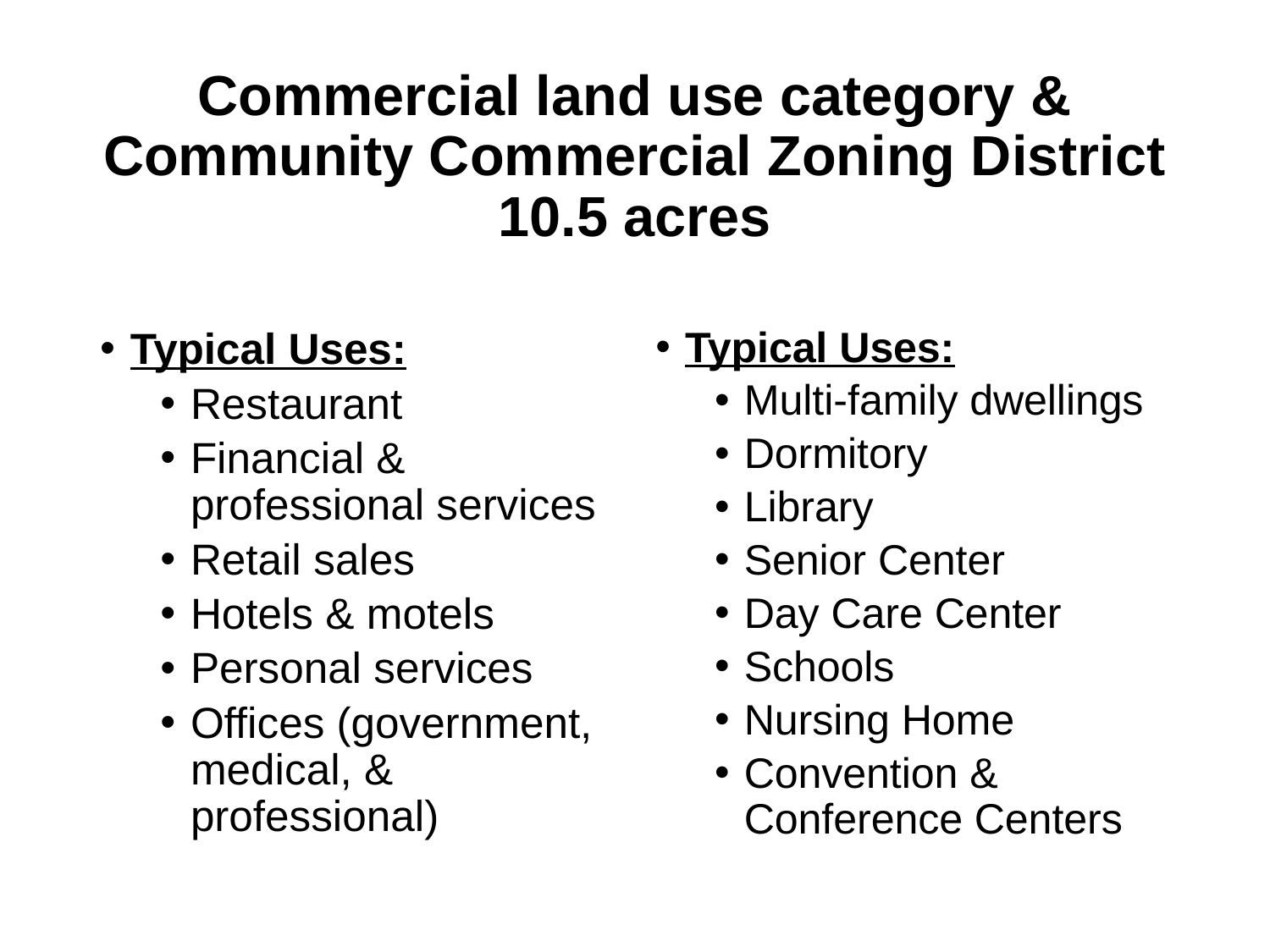

# Commercial land use category & Community Commercial Zoning District 10.5 acres

Typical Uses:
Restaurant
Financial & professional services
Retail sales
Hotels & motels
Personal services
Offices (government, medical, & professional)

Typical Uses:
Multi-family dwellings
Dormitory
Library
Senior Center
Day Care Center
Schools
Nursing Home
Convention & Conference Centers